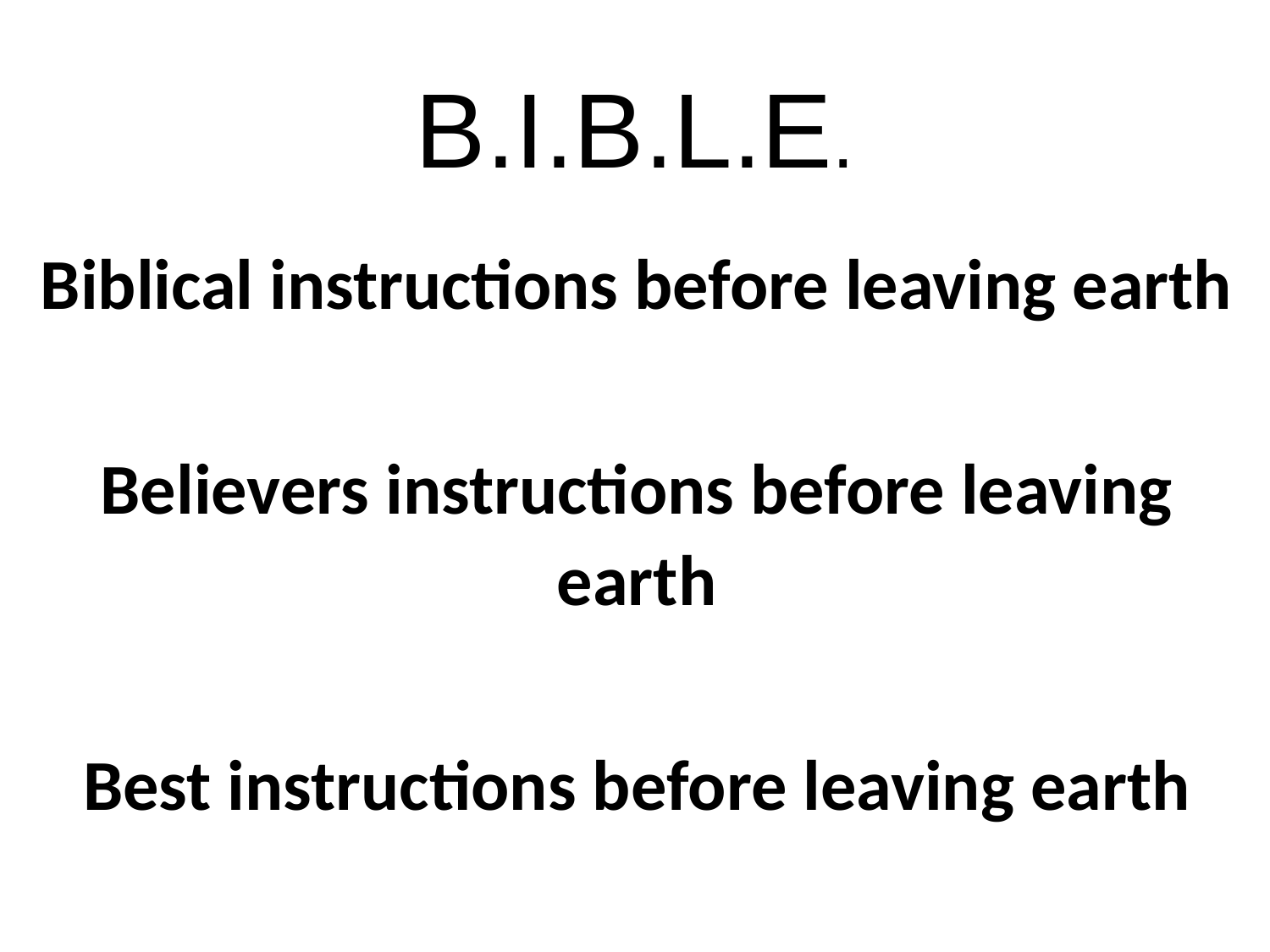

# B.I.B.L.E.
Biblical instructions before leaving earth

Believers instructions before leaving earth

Best instructions before leaving earth